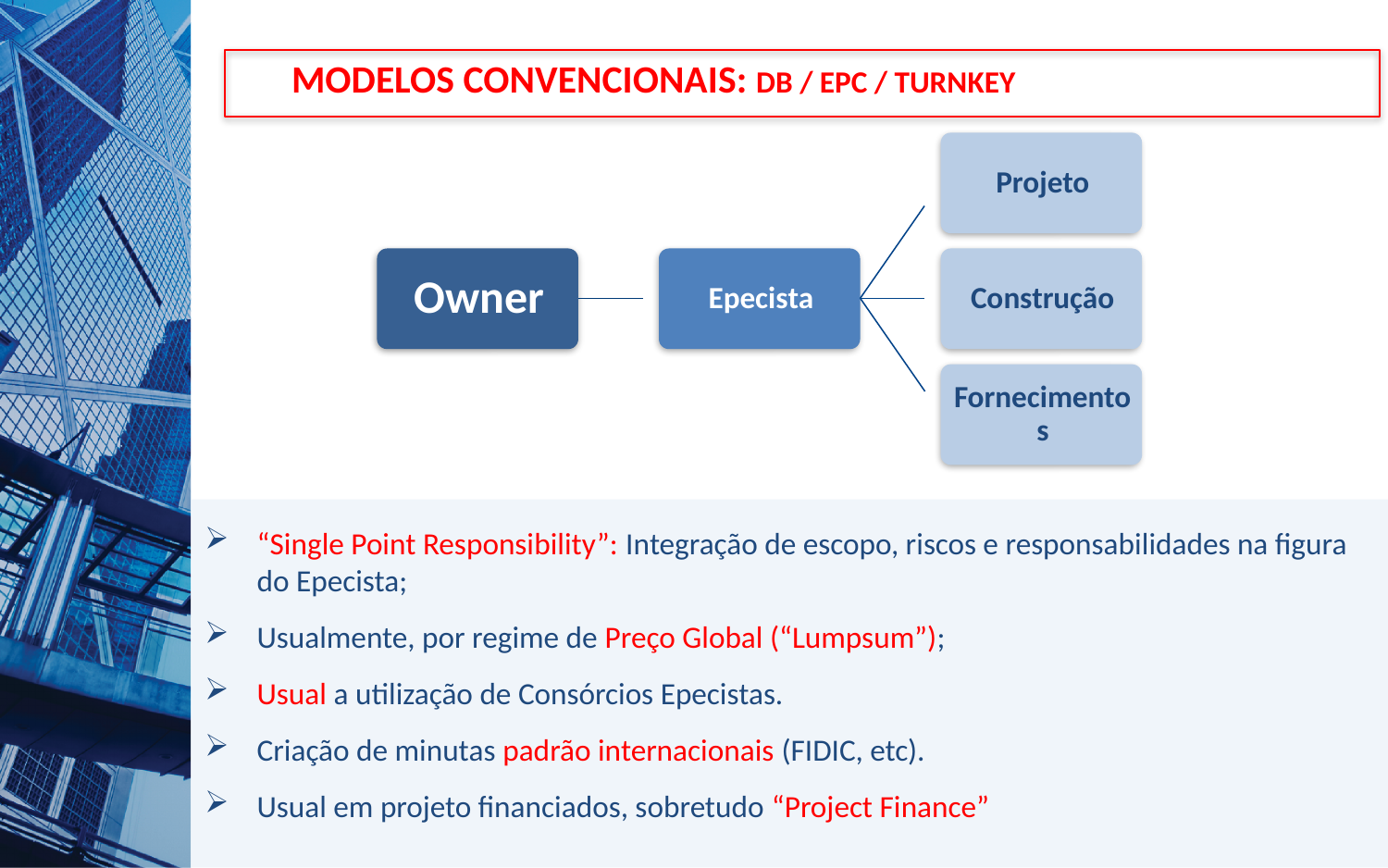

Owner

Epecista

Projeto

Construção

Fornecimentos

Modelos Convencionais: DB / EPC / Turnkey

“Single Point Responsibility”: Integração de escopo, riscos e responsabilidades na figura do Epecista;

Usualmente, por regime de Preço Global (“Lumpsum”);

Usual a utilização de Consórcios Epecistas.

Criação de minutas padrão internacionais (FIDIC, etc).

Usual em projeto financiados, sobretudo “Project Finance”